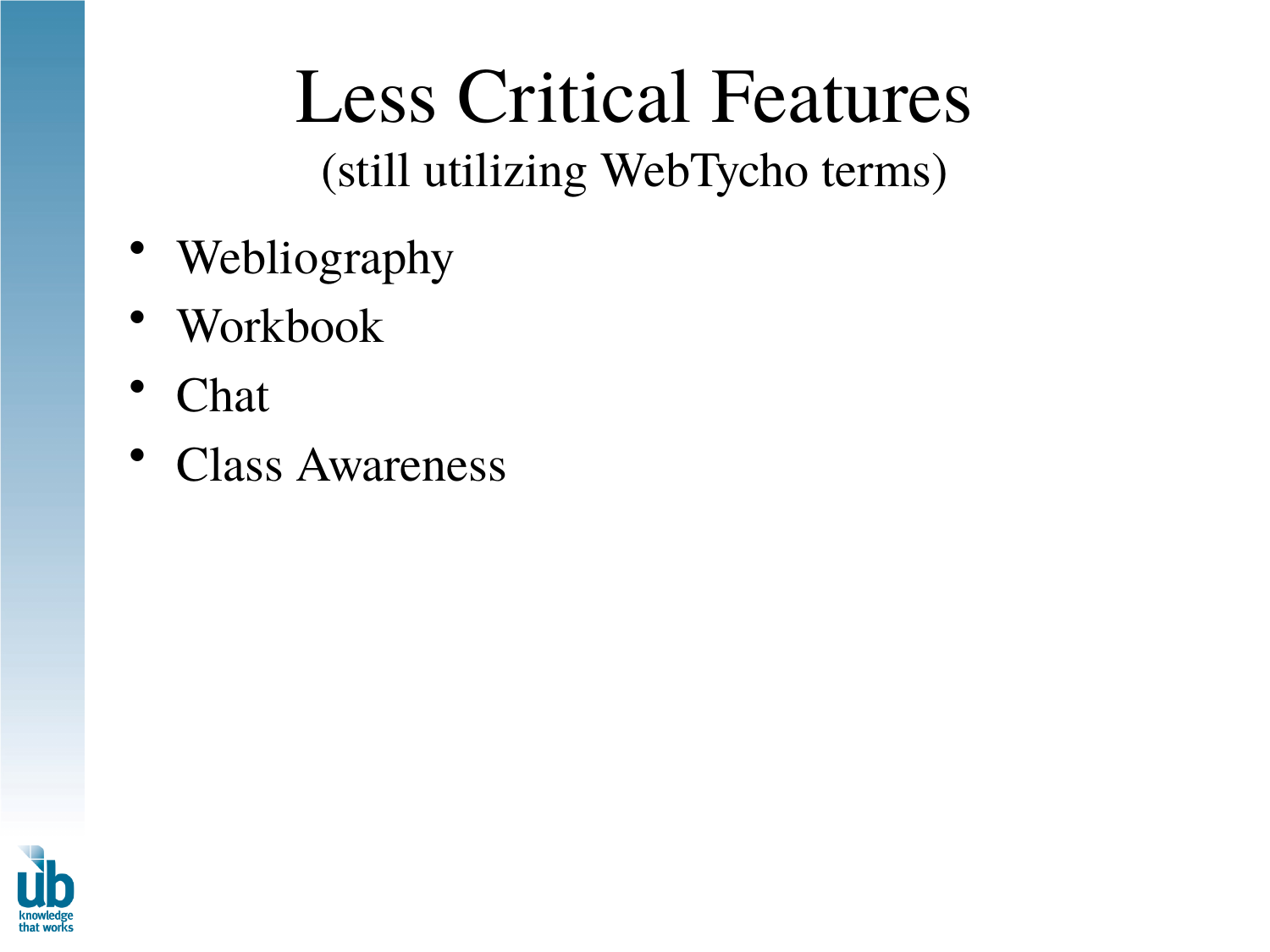

# Less Critical Features (still utilizing WebTycho terms)
Webliography
Workbook
Chat
Class Awareness